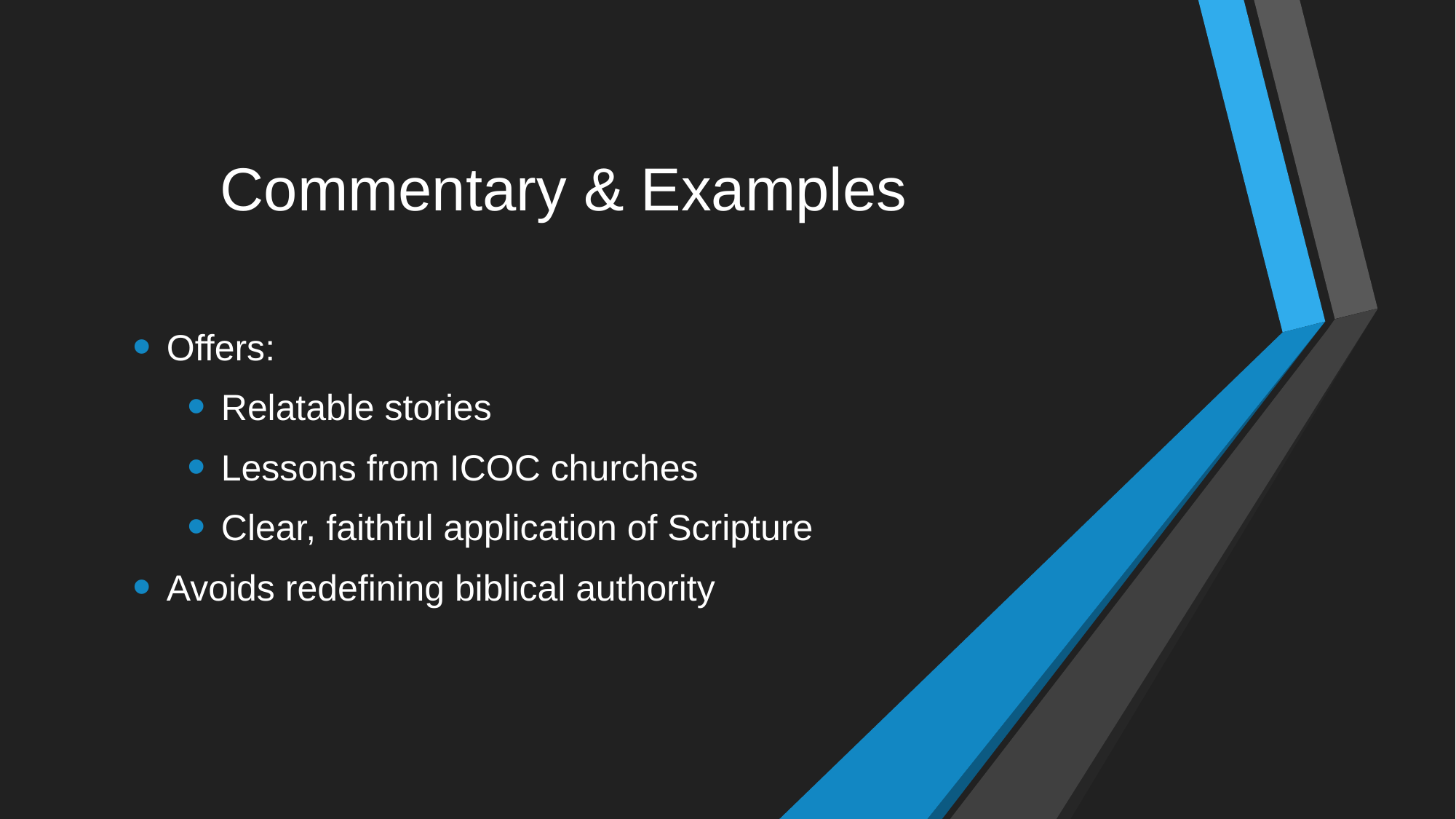

# Commentary & Examples
Offers:
Relatable stories
Lessons from ICOC churches
Clear, faithful application of Scripture
Avoids redefining biblical authority